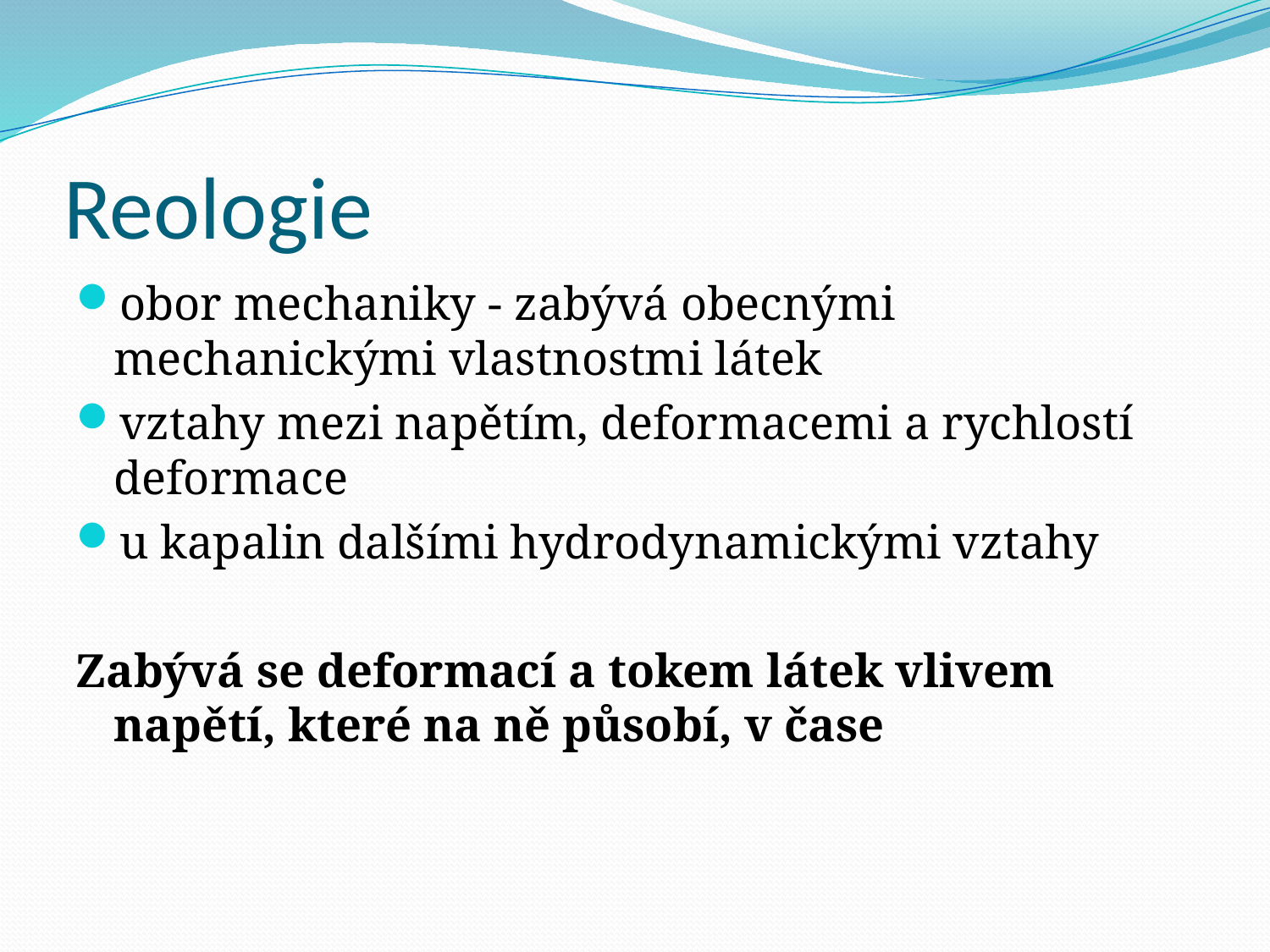

# Reologie
obor mechaniky - zabývá obecnými mechanickými vlastnostmi látek
vztahy mezi napětím, deformacemi a rychlostí deformace
u kapalin dalšími hydrodynamickými vztahy

Zabývá se deformací a tokem látek vlivem napětí, které na ně působí, v čase